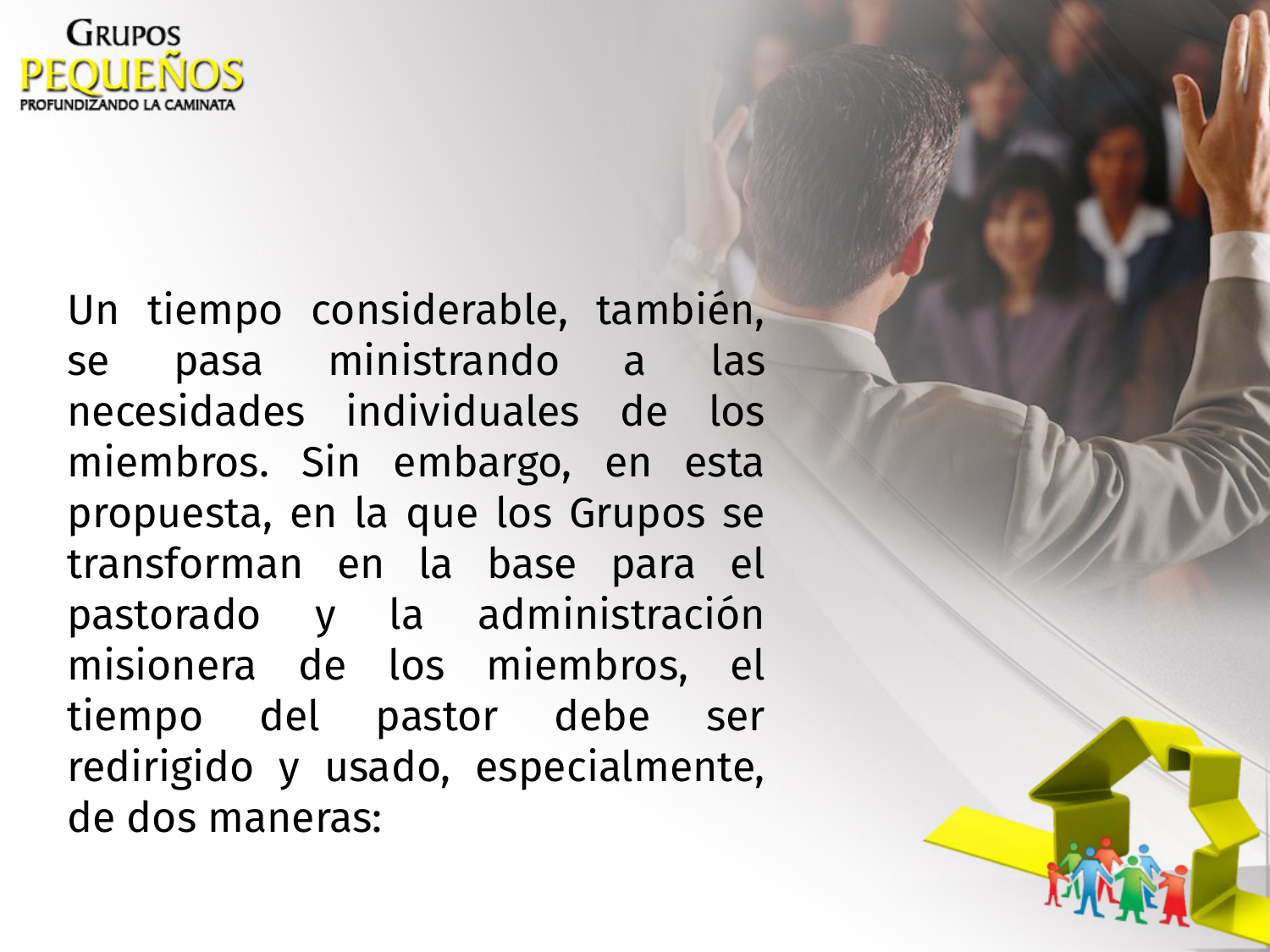

Un tiempo considerable, también, se pasa ministrando a las necesidades individuales de los miembros. Sin embargo, en esta propuesta, en la que los Grupos se transforman en la base para el pastorado y la administración misionera de los miembros, el tiempo del pastor debe ser redirigido y usado, especialmente, de dos maneras: